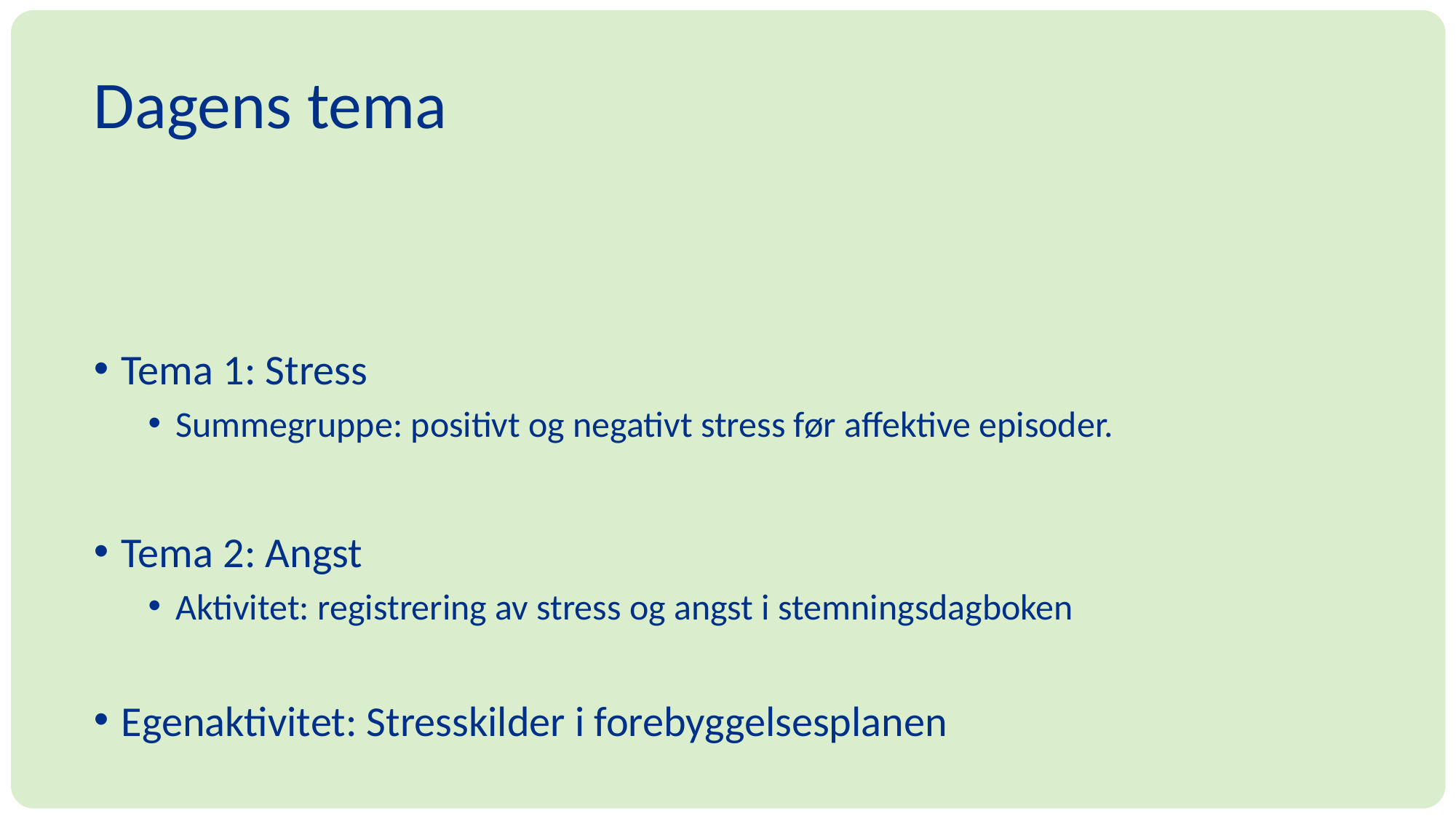

# Dagens tema

Tema 1: Stress
Summegruppe: positivt og negativt stress før affektive episoder.

Tema 2: Angst
Aktivitet: registrering av stress og angst i stemningsdagboken

Egenaktivitet: Stresskilder i forebyggelsesplanen